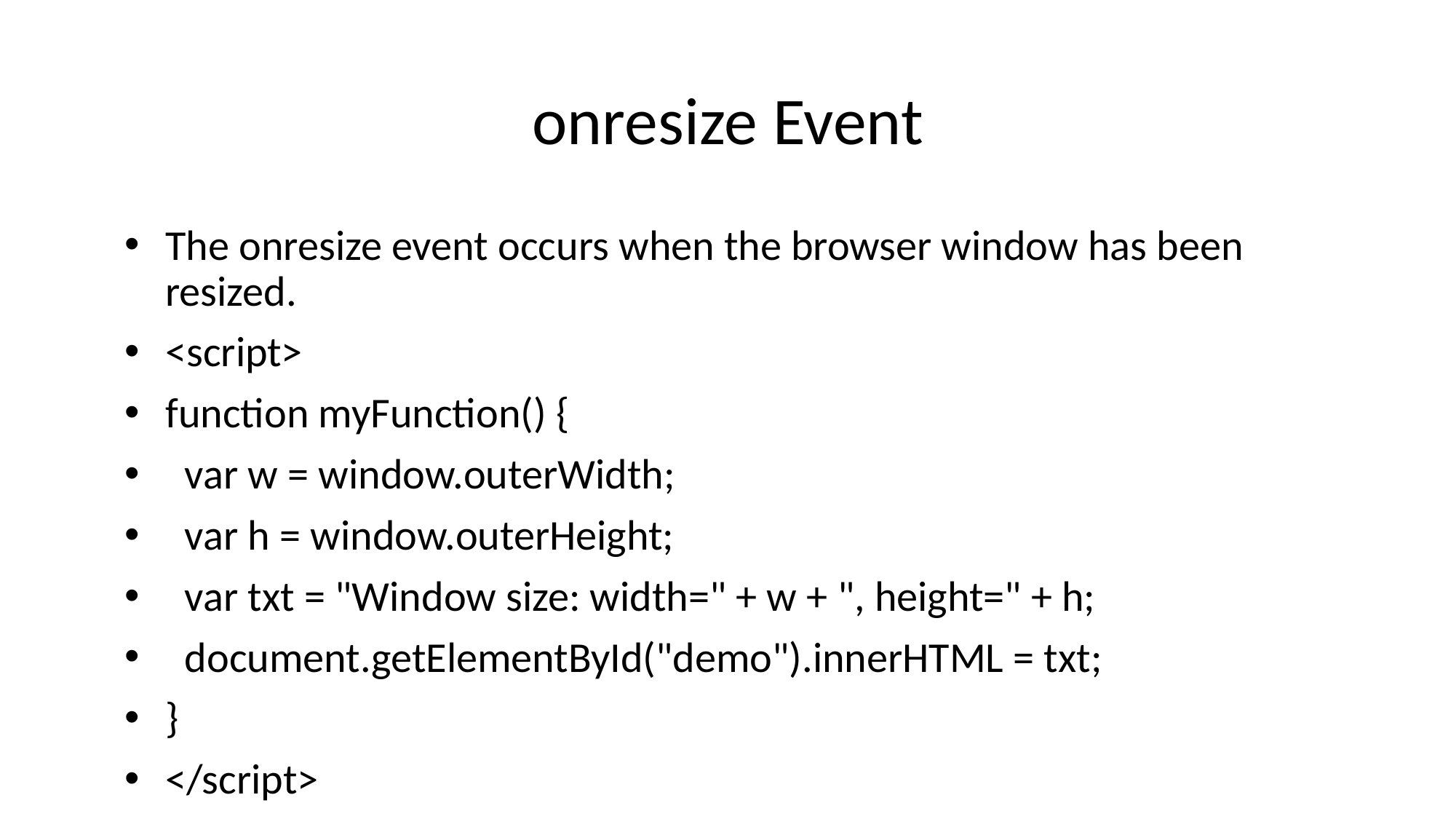

# onresize Event
The onresize event occurs when the browser window has been resized.
<script>
function myFunction() {
  var w = window.outerWidth;
  var h = window.outerHeight;
  var txt = "Window size: width=" + w + ", height=" + h;
  document.getElementById("demo").innerHTML = txt;
}
</script>